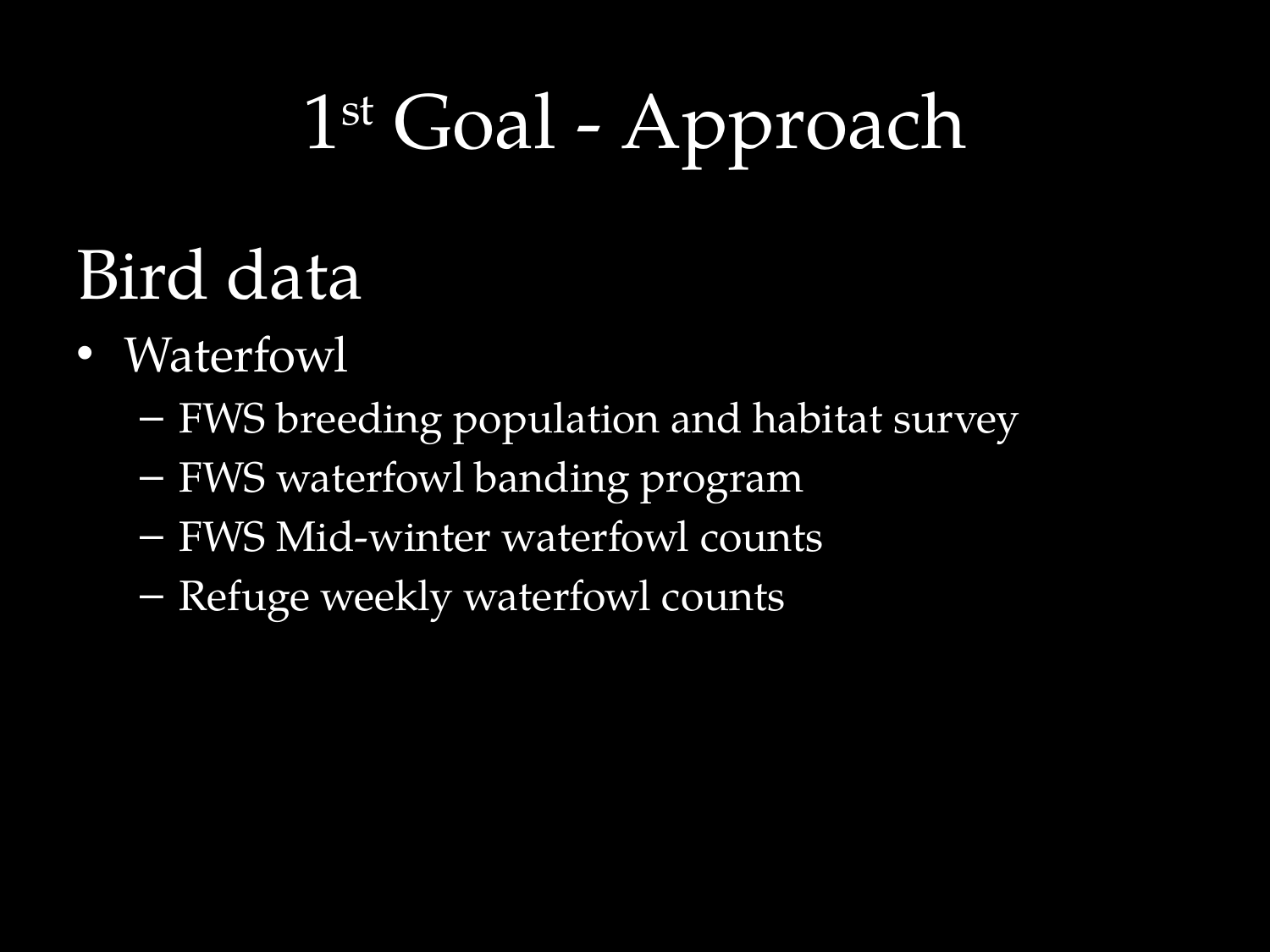

# 1st Goal - Approach
Bird data
Waterfowl
FWS breeding population and habitat survey
FWS waterfowl banding program
FWS Mid-winter waterfowl counts
Refuge weekly waterfowl counts